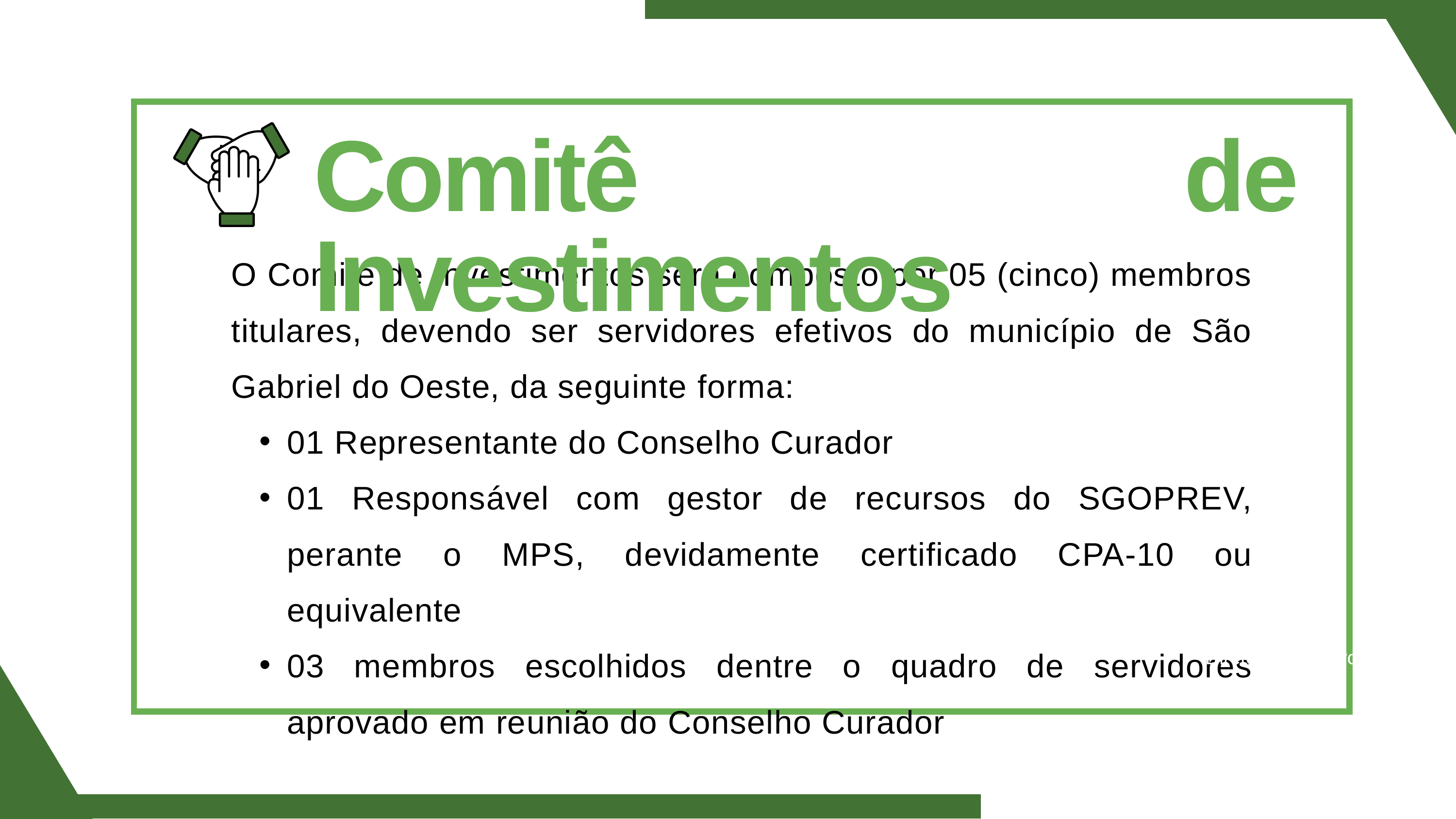

Comitê de Investimentos
O Comitê de Investimentos será composto por 05 (cinco) membros titulares, devendo ser servidores efetivos do município de São Gabriel do Oeste, da seguinte forma:
01 Representante do Conselho Curador
01 Responsável com gestor de recursos do SGOPREV, perante o MPS, devidamente certificado CPA-10 ou equivalente
03 membros escolhidos dentre o quadro de servidores aprovado em reunião do Conselho Curador

Diretor Financeiro